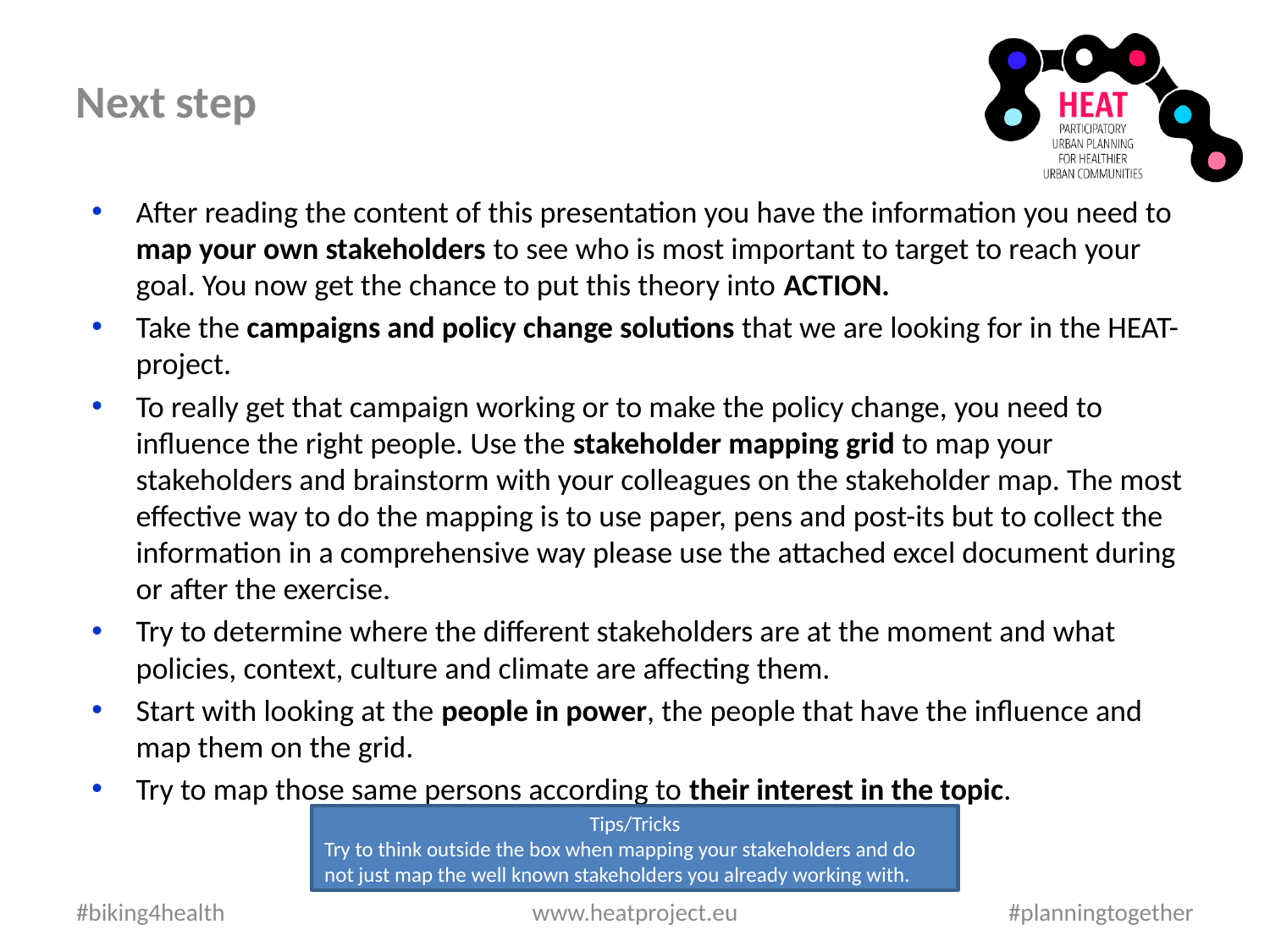

Next step
After reading the content of this presentation you have the information you need to map your own stakeholders to see who is most important to target to reach your goal. You now get the chance to put this theory into ACTION.
Take the campaigns and policy change solutions that we are looking for in the HEAT-project.
To really get that campaign working or to make the policy change, you need to influence the right people. Use the stakeholder mapping grid to map your stakeholders and brainstorm with your colleagues on the stakeholder map. The most effective way to do the mapping is to use paper, pens and post-its but to collect the information in a comprehensive way please use the attached excel document during or after the exercise.
Try to determine where the different stakeholders are at the moment and what policies, context, culture and climate are affecting them.
Start with looking at the people in power, the people that have the influence and map them on the grid.
Try to map those same persons according to their interest in the topic.

Tips/Tricks
Try to think outside the box when mapping your stakeholders and do not just map the well known stakeholders you already working with.
#biking4health
www.heatproject.eu
#planningtogether